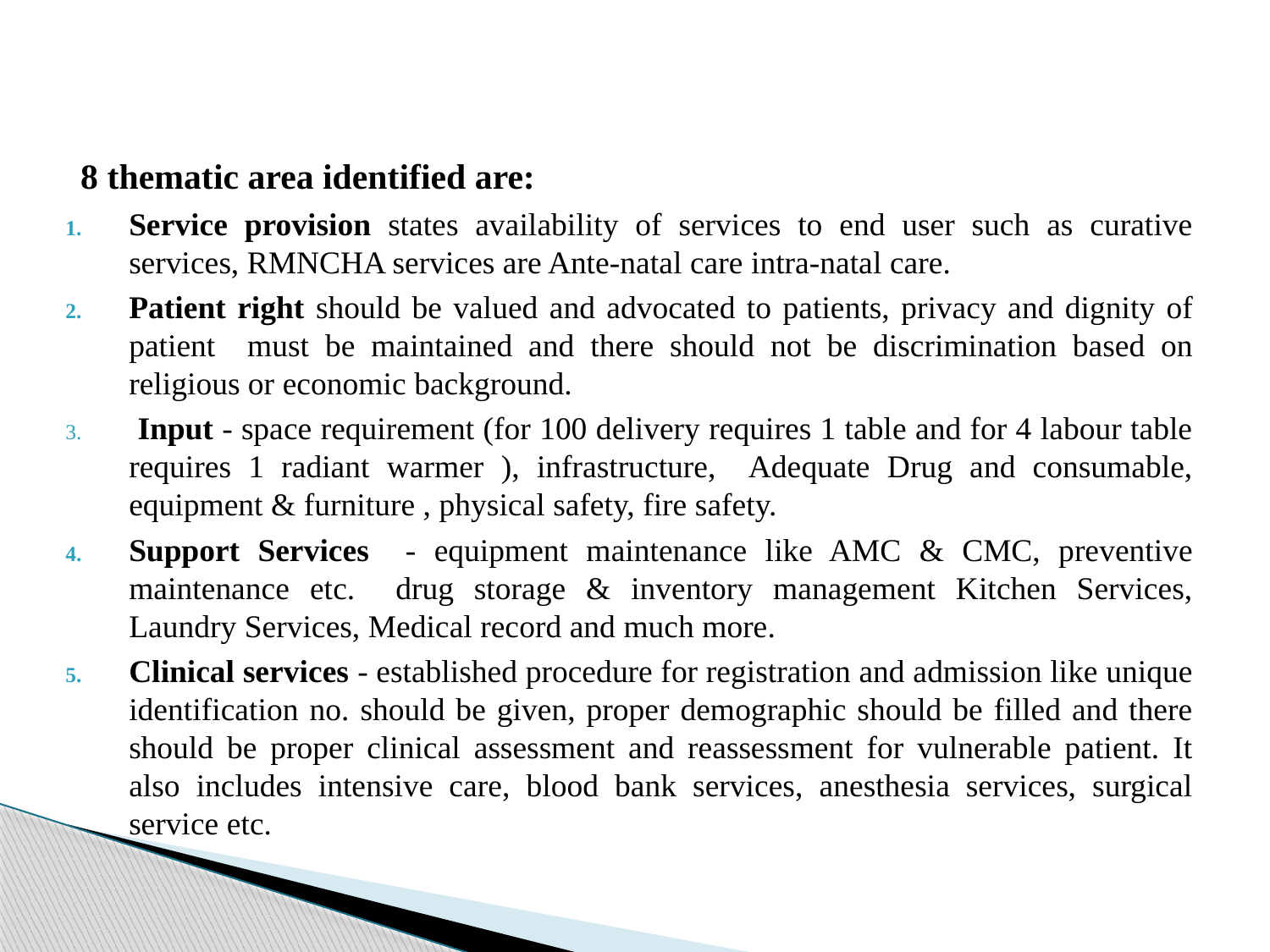

8 thematic area identified are:
Service provision states availability of services to end user such as curative services, RMNCHA services are Ante-natal care intra-natal care.
Patient right should be valued and advocated to patients, privacy and dignity of patient  must be maintained and there should not be discrimination based on religious or economic background.
 Input - space requirement (for 100 delivery requires 1 table and for 4 labour table requires 1 radiant warmer ), infrastructure,  Adequate Drug and consumable, equipment & furniture , physical safety, fire safety.
Support Services  - equipment maintenance like AMC & CMC, preventive maintenance etc.  drug storage & inventory management Kitchen Services, Laundry Services, Medical record and much more.
Clinical services - established procedure for registration and admission like unique identification no. should be given, proper demographic should be filled and there should be proper clinical assessment and reassessment for vulnerable patient. It also includes intensive care, blood bank services, anesthesia services, surgical service etc.